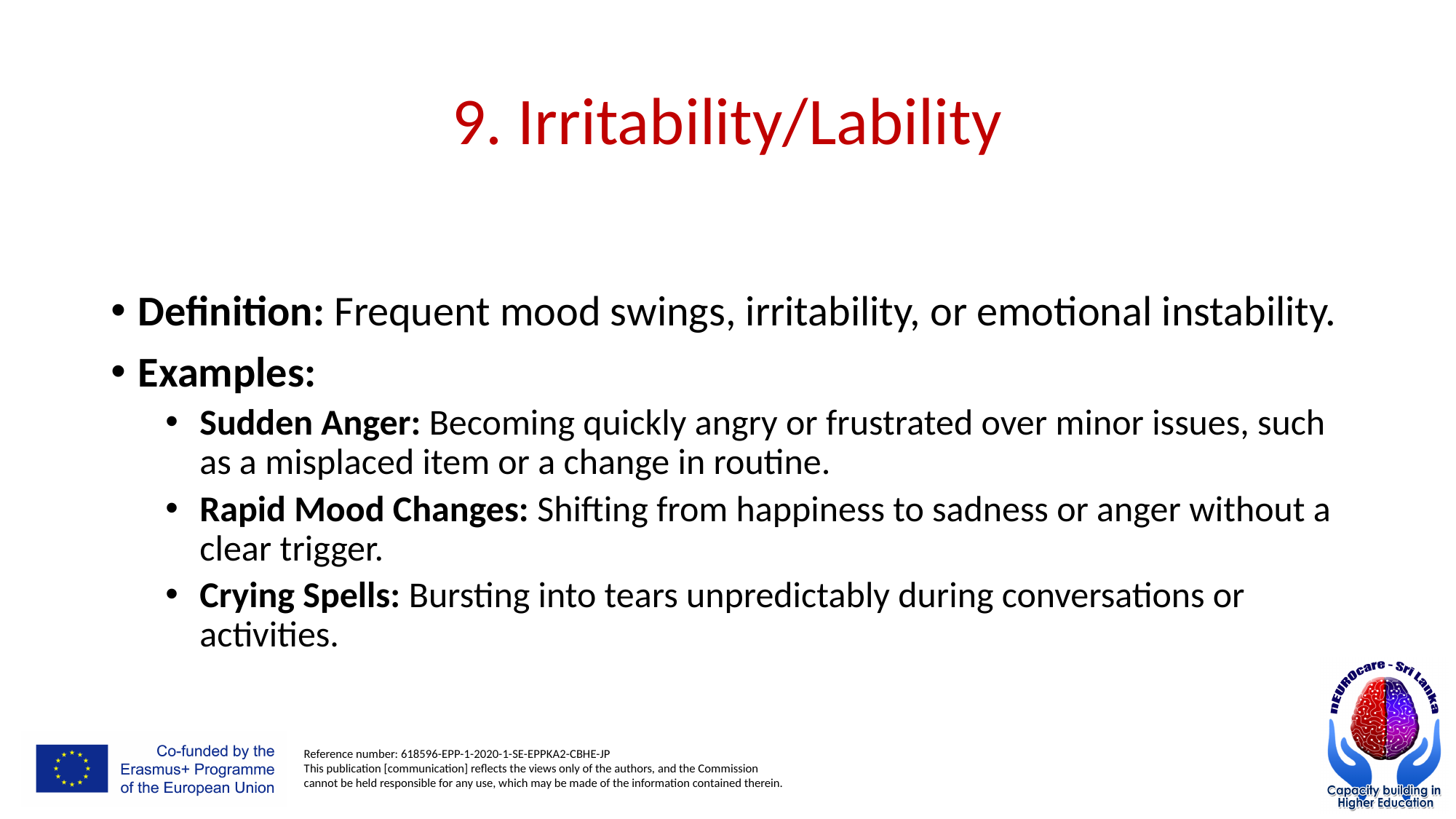

# 9. Irritability/Lability

Definition: Frequent mood swings, irritability, or emotional instability.
Examples:
Sudden Anger: Becoming quickly angry or frustrated over minor issues, such as a misplaced item or a change in routine.
Rapid Mood Changes: Shifting from happiness to sadness or anger without a clear trigger.
Crying Spells: Bursting into tears unpredictably during conversations or activities.